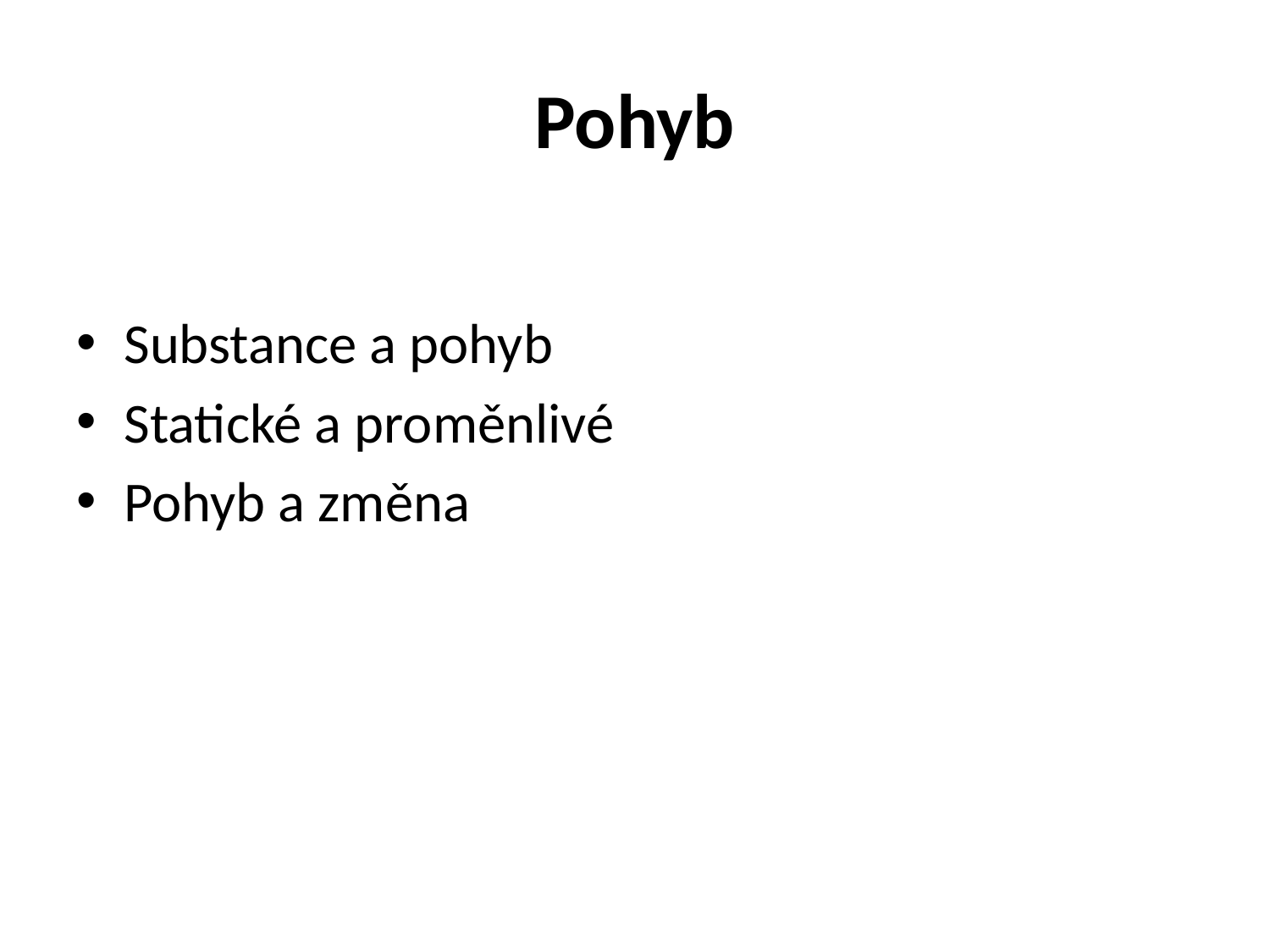

# Pohyb

Substance a pohyb
Statické a proměnlivé
Pohyb a změna